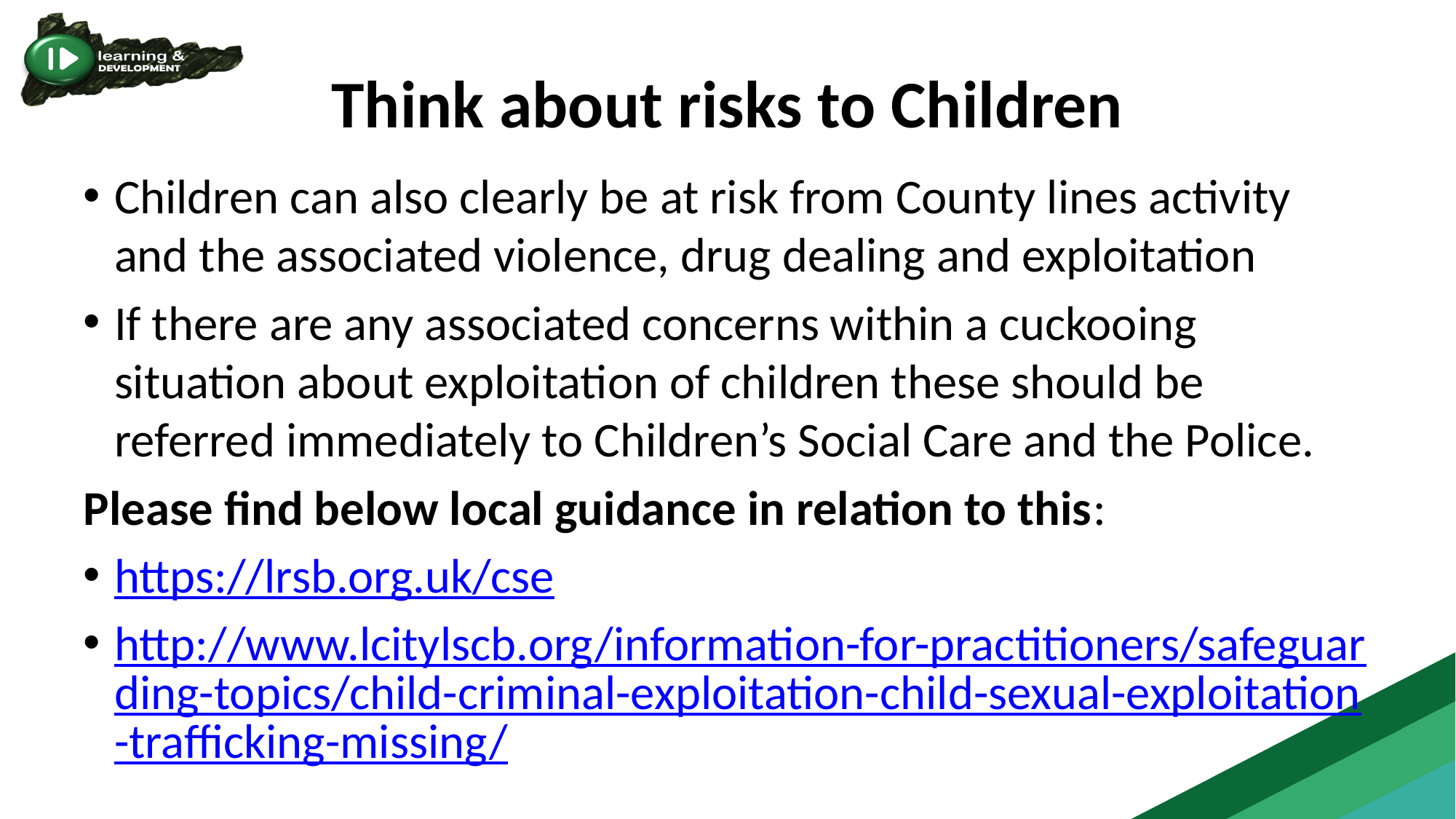

# Think about risks to Children
Children can also clearly be at risk from County lines activity and the associated violence, drug dealing and exploitation
If there are any associated concerns within a cuckooing situation about exploitation of children these should be referred immediately to Children’s Social Care and the Police.
Please find below local guidance in relation to this:
https://lrsb.org.uk/cse
http://www.lcitylscb.org/information-for-practitioners/safeguarding-topics/child-criminal-exploitation-child-sexual-exploitation-trafficking-missing/